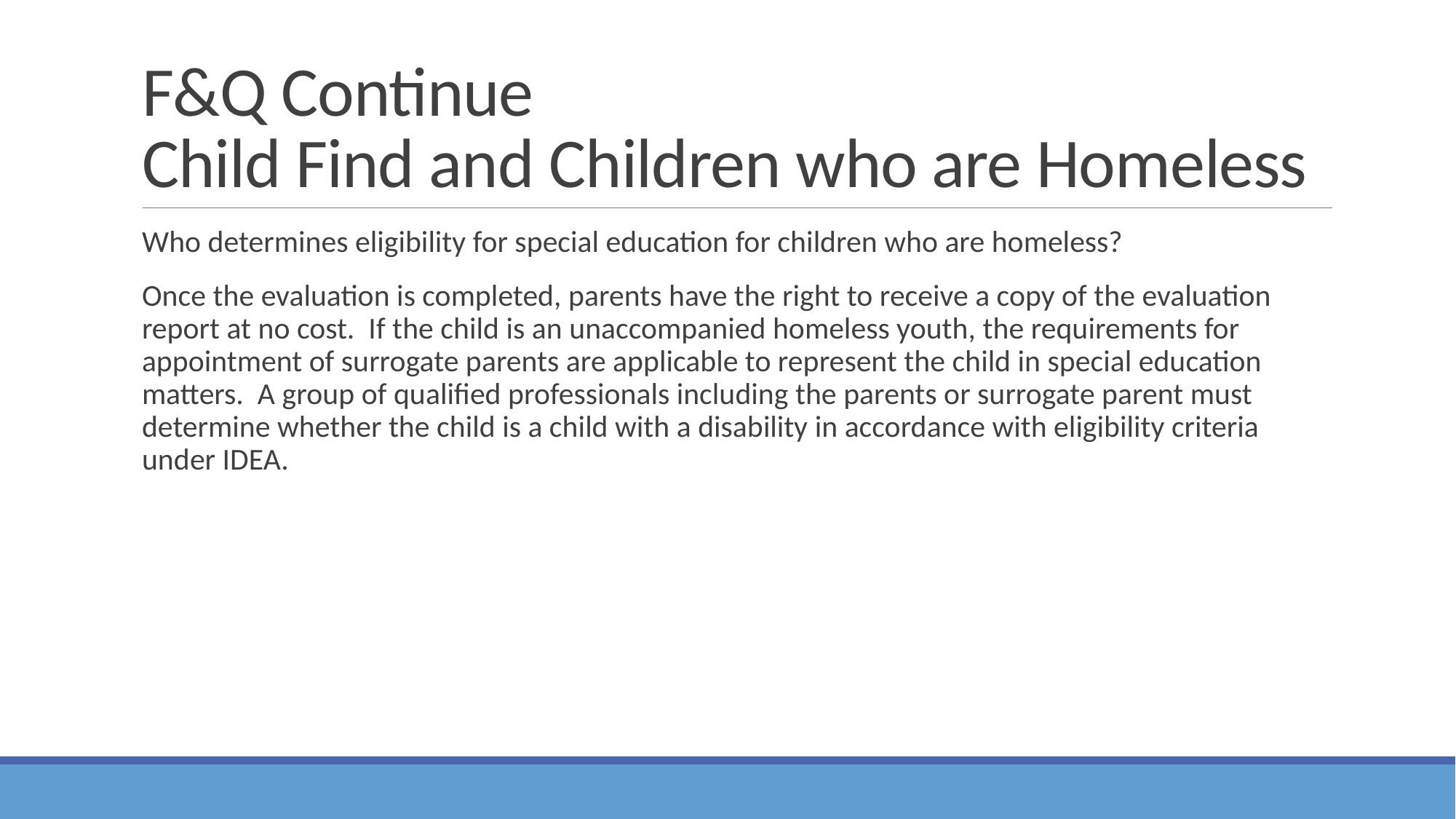

# F&Q Continue Child Find and Children who are Homeless
Who determines eligibility for special education for children who are homeless?
Once the evaluation is completed, parents have the right to receive a copy of the evaluation report at no cost.  If the child is an unaccompanied homeless youth, the requirements for appointment of surrogate parents are applicable to represent the child in special education matters.  A group of qualified professionals including the parents or surrogate parent must determine whether the child is a child with a disability in accordance with eligibility criteria under IDEA.